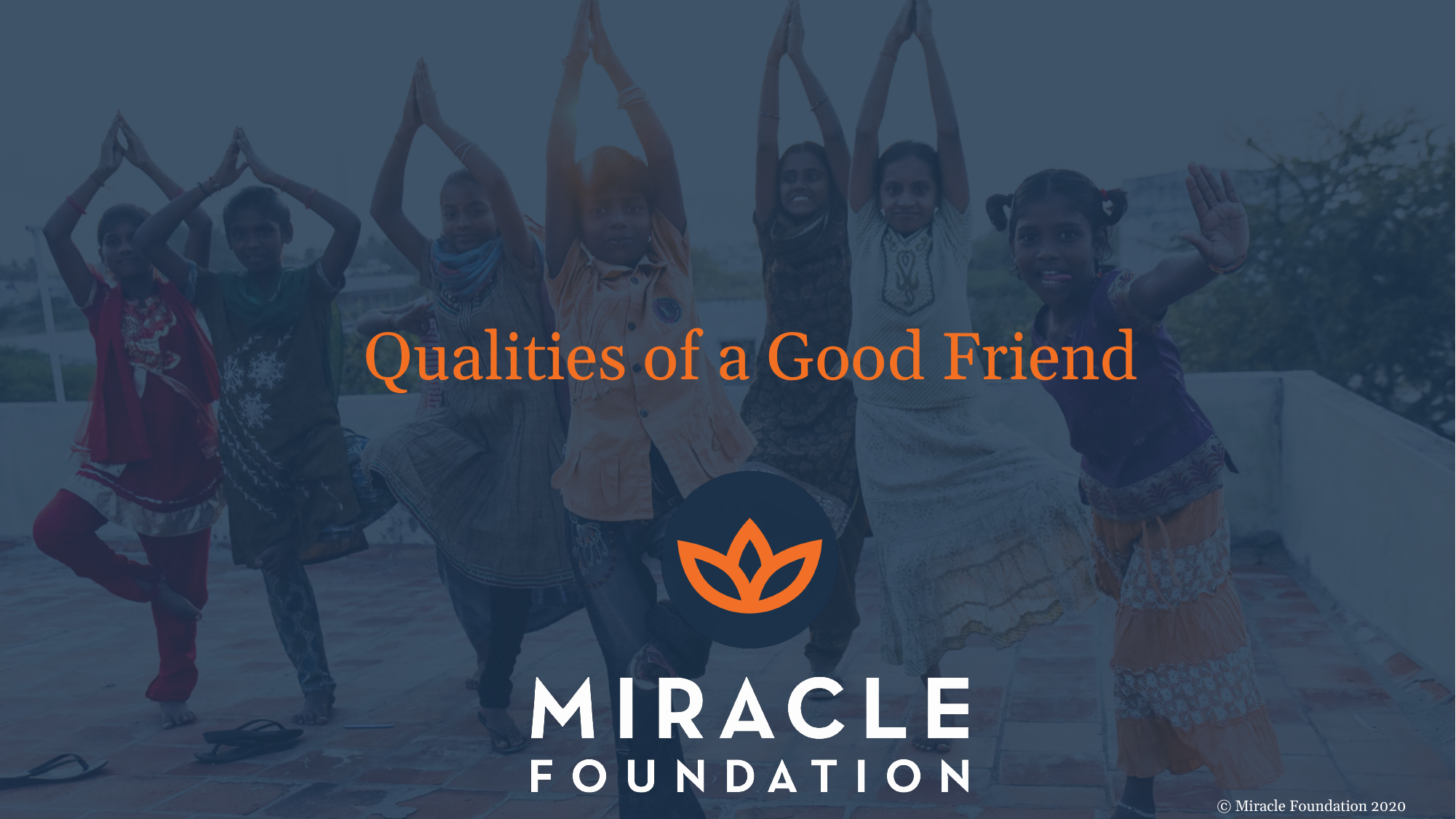

# Qualities of a Good Friend
© Miracle Foundation 2020